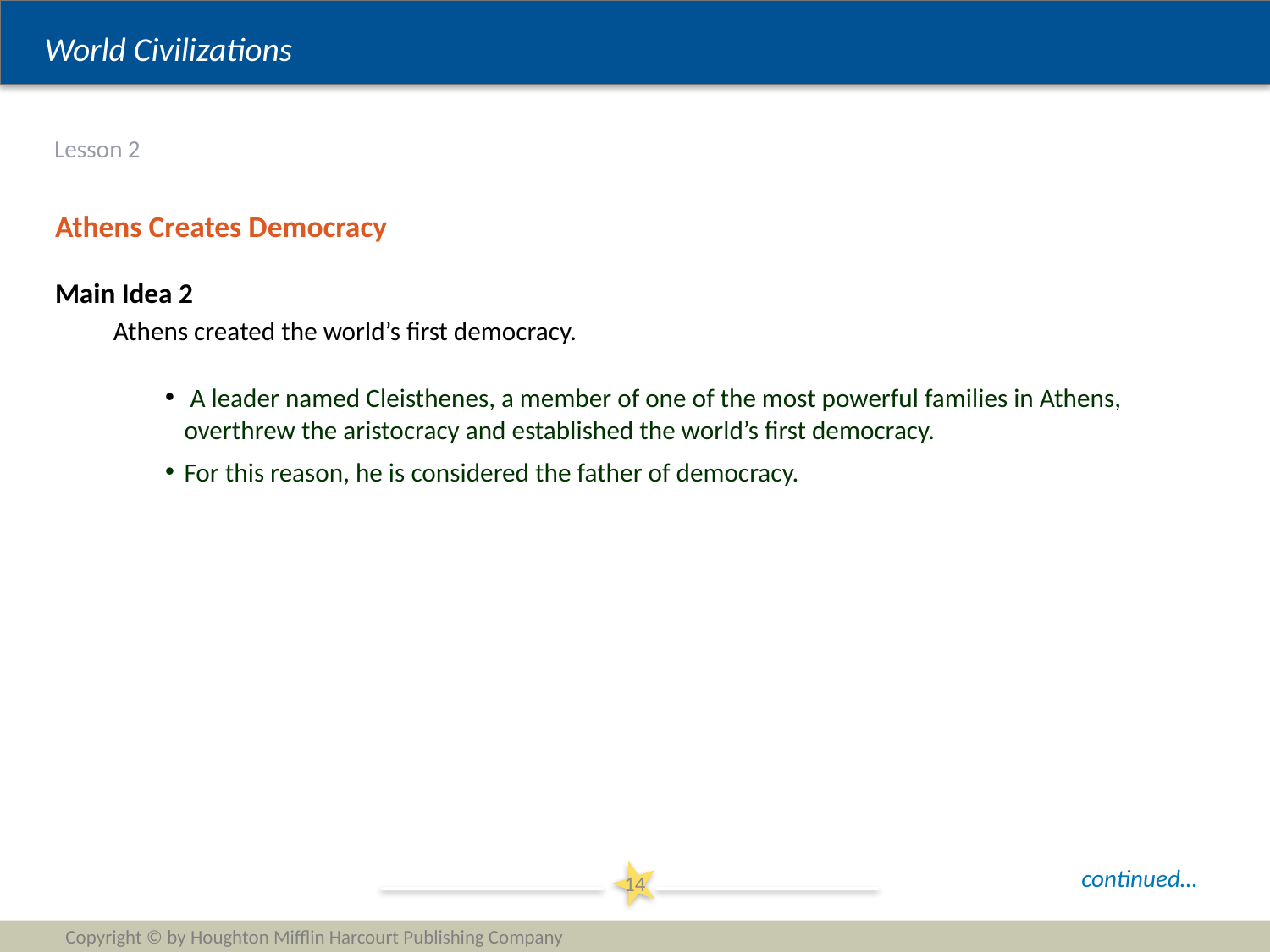

# Lesson 2
Athens Creates Democracy
Main Idea 2
Athens created the world’s first democracy.

 A leader named Cleisthenes, a member of one of the most powerful families in Athens, overthrew the aristocracy and established the world’s first democracy.
For this reason, he is considered the father of democracy.

continued…
14
Copyright © by Houghton Mifflin Harcourt Publishing Company